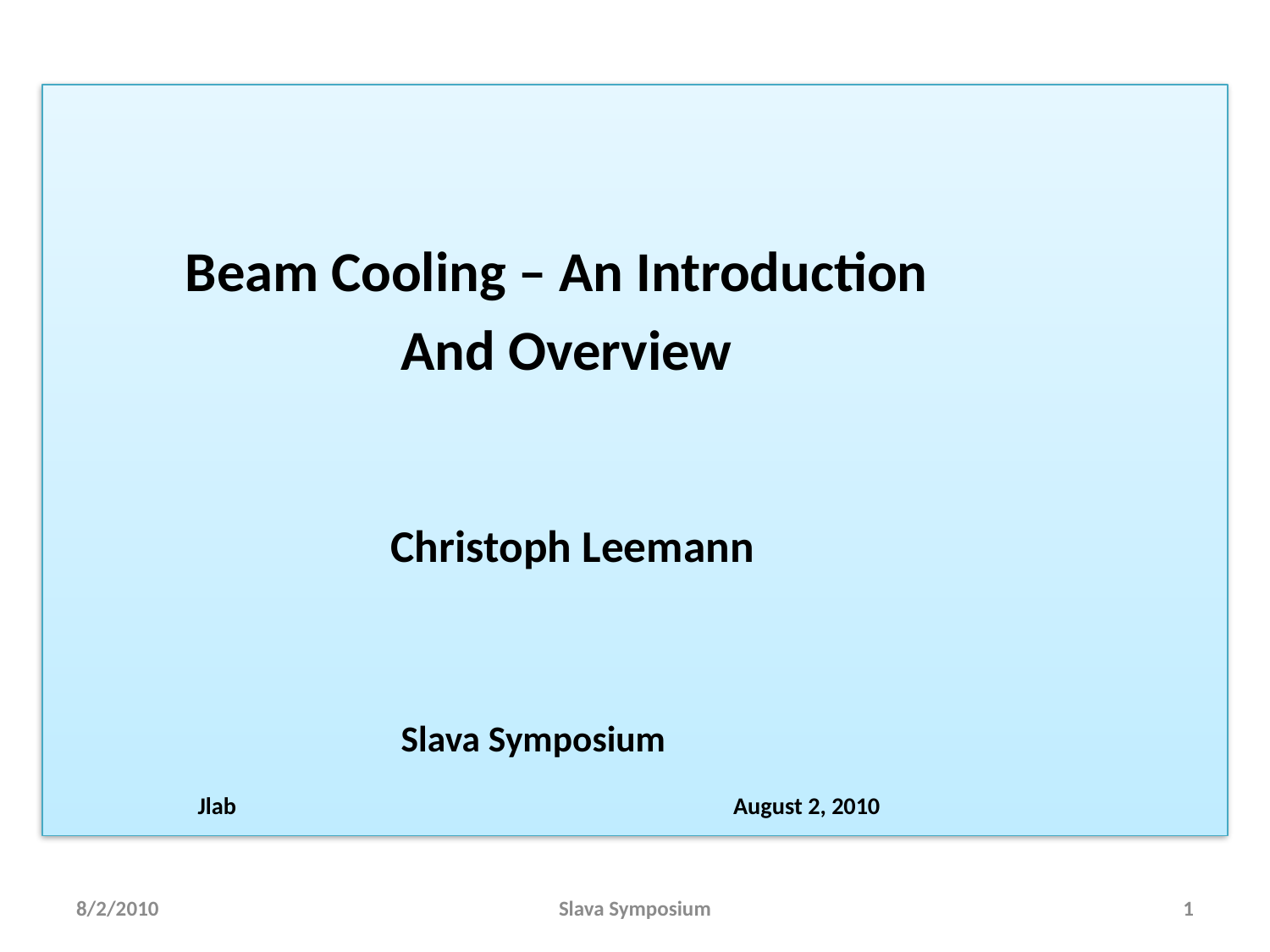

Beam Cooling – An Introduction
				And Overview

			         Christoph Leemann

				Slava Symposium
		Jlab 					     August 2, 2010

8/2/2010
Slava Symposium
1